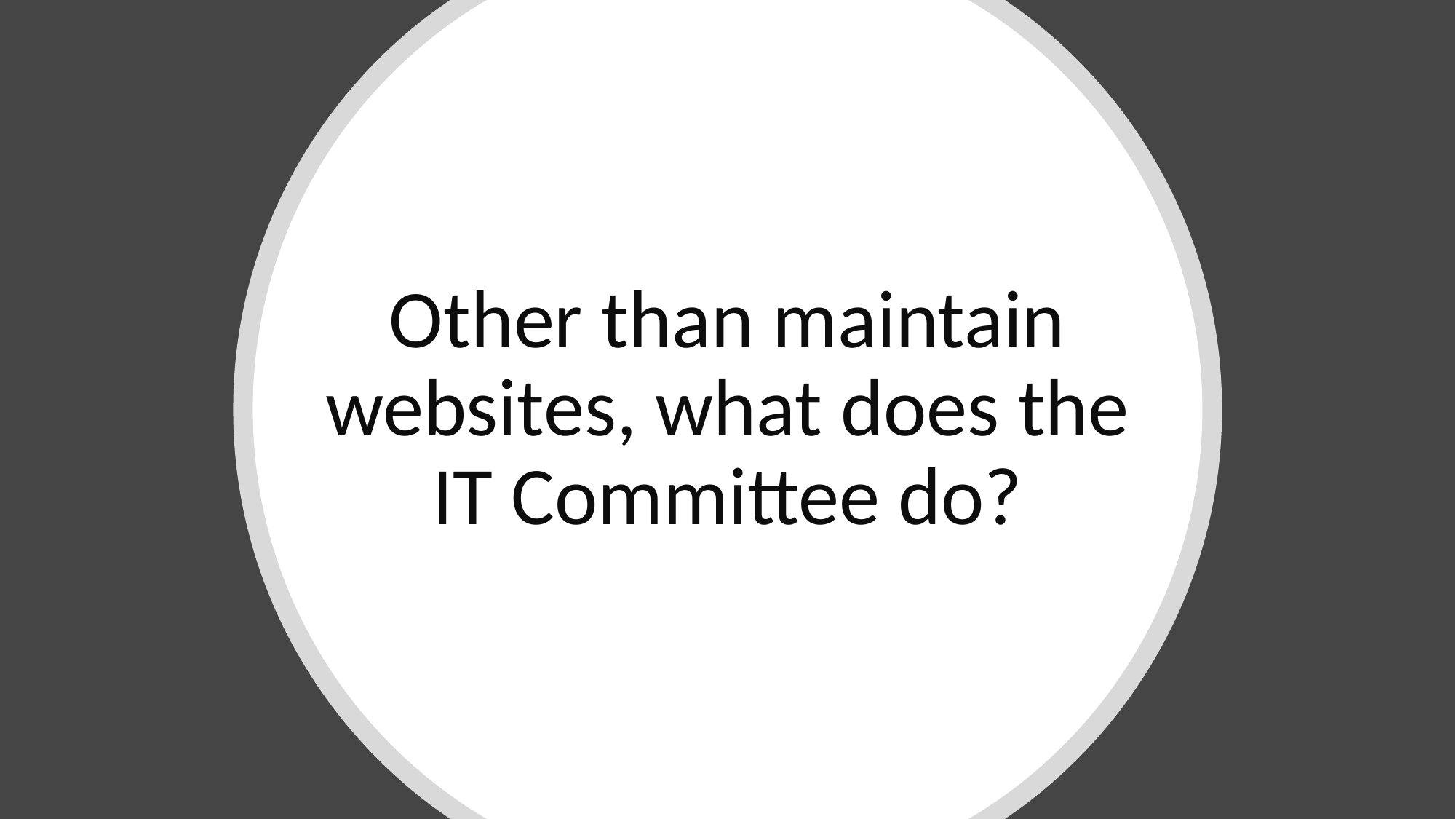

# Other than maintain websites, what does the IT Committee do?